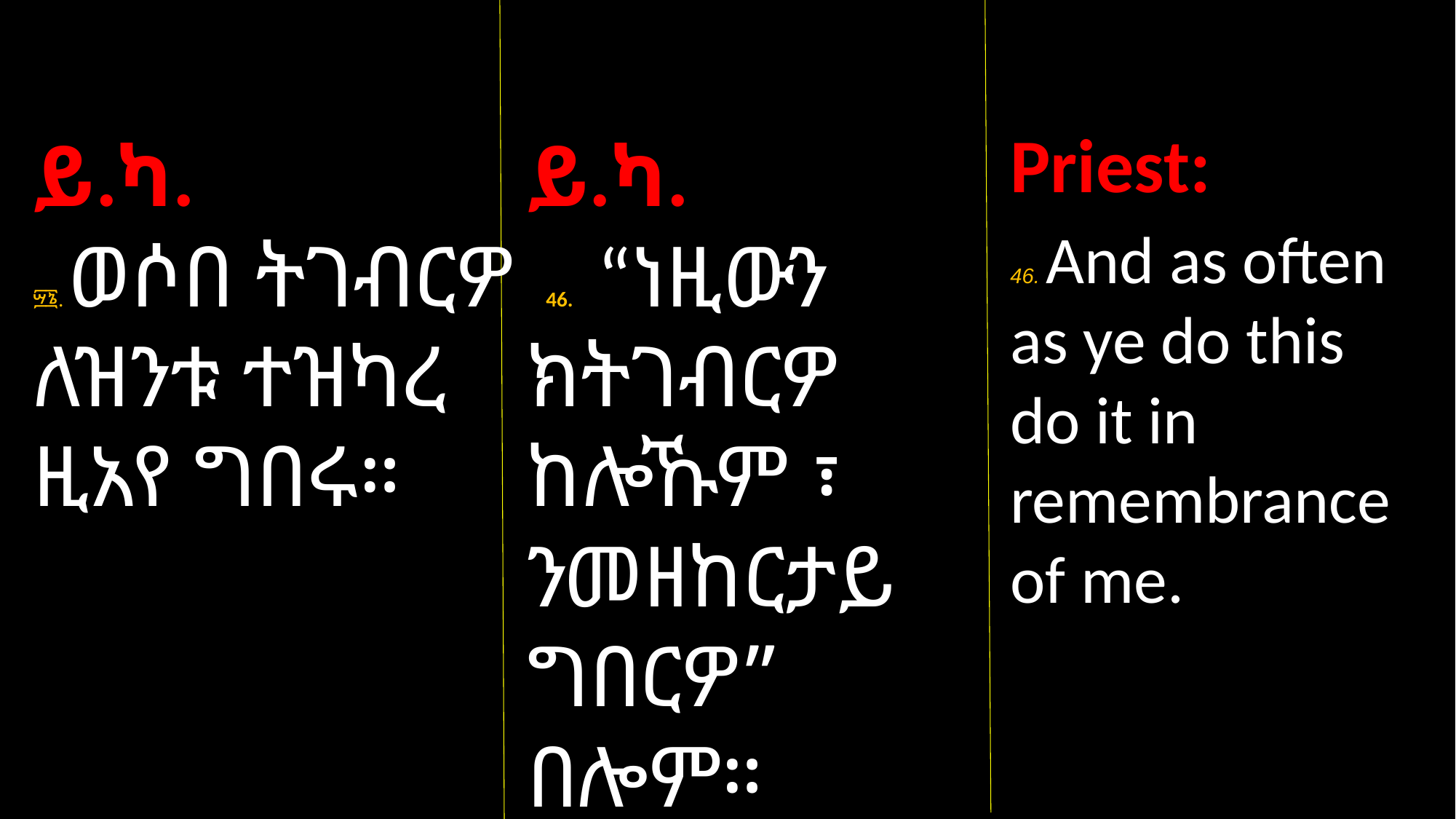

Priest:
46. And as often as ye do this do it in remembrance of me.
ይ.ካ.
፵፮. ወሶበ ትገብርዎ ለዝንቱ ተዝካረ ዚአየ ግበሩ።
ይ.ካ.
 46.  “ነዚውን ክትገብርዎ ከሎኹም ፣ ንመዘከርታይ ግበርዎ” በሎም።